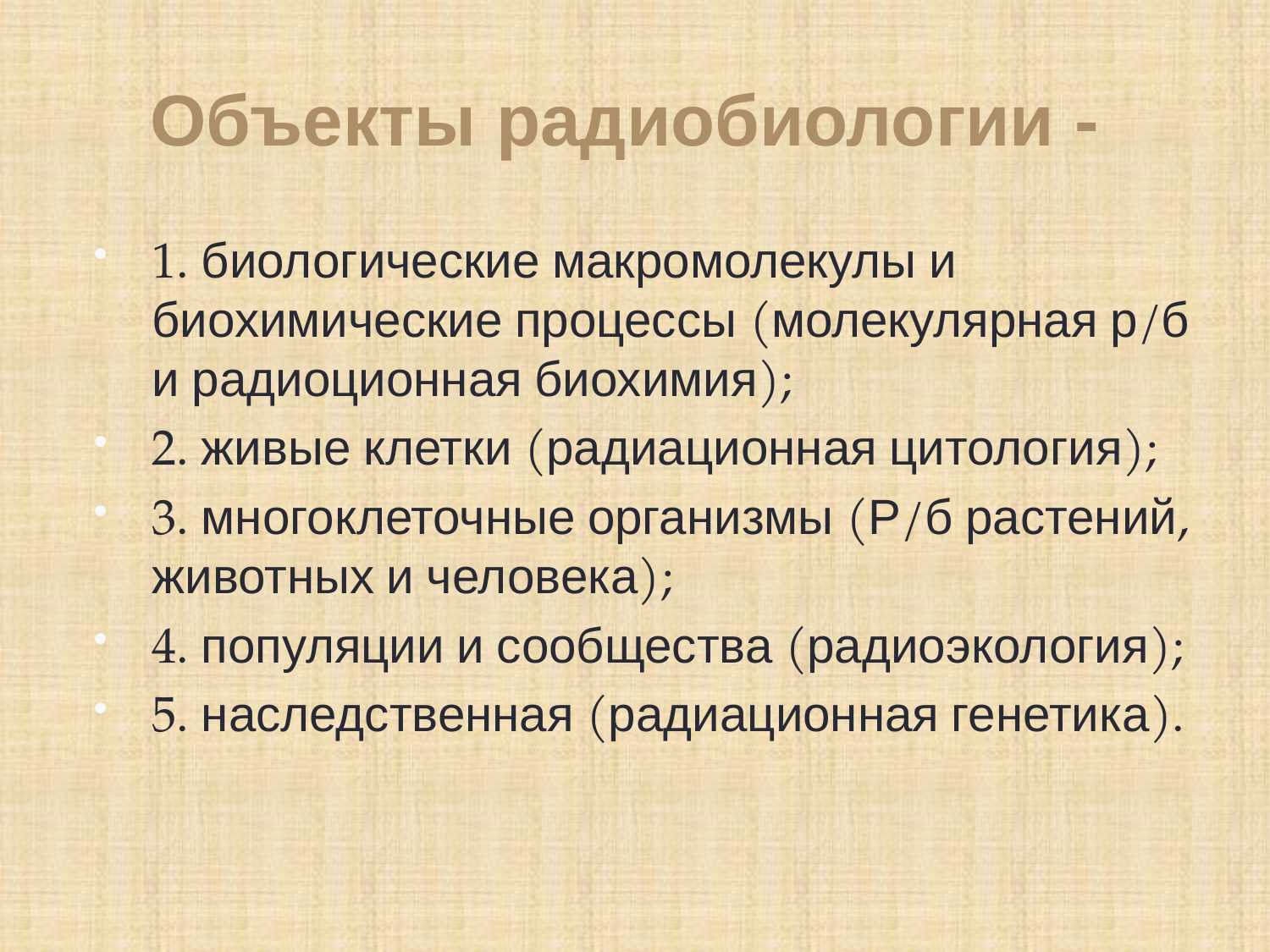

# Объекты радиобиологии -
1. биологические макромолекулы и биохимические процессы (молекулярная р/б и радиоционная биохимия);
2. живые клетки (радиационная цитология);
3. многоклеточные организмы (Р/б растений, животных и человека);
4. популяции и сообщества (радиоэкология);
5. наследственная (радиационная генетика).